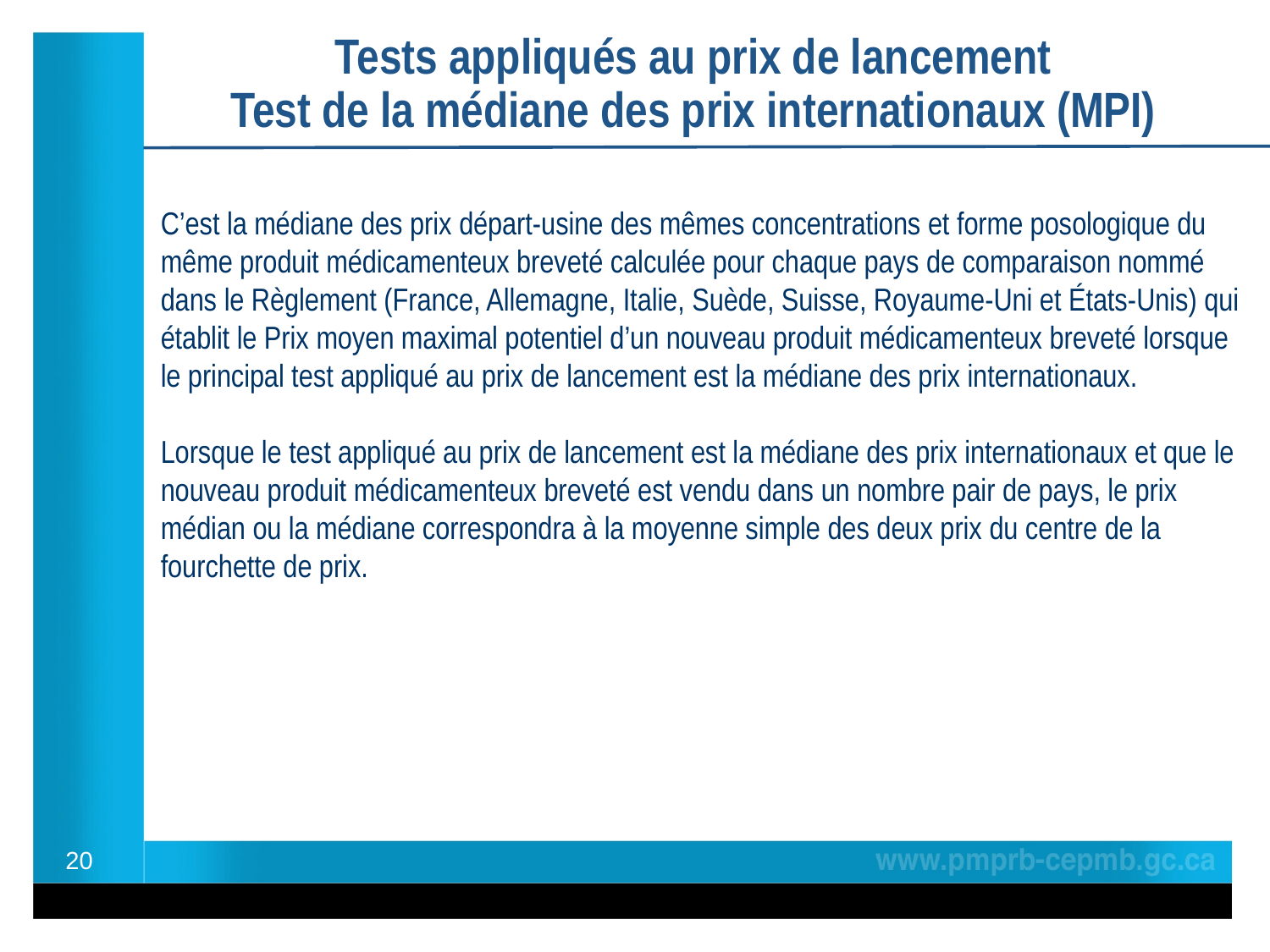

Tests appliqués au prix de lancement
Test de la médiane des prix internationaux (MPI)

C’est la médiane des prix départ-usine des mêmes concentrations et forme posologique du même produit médicamenteux breveté calculée pour chaque pays de comparaison nommé dans le Règlement (France, Allemagne, Italie, Suède, Suisse, Royaume-Uni et États-Unis) qui établit le Prix moyen maximal potentiel d’un nouveau produit médicamenteux breveté lorsque le principal test appliqué au prix de lancement est la médiane des prix internationaux.
Lorsque le test appliqué au prix de lancement est la médiane des prix internationaux et que le nouveau produit médicamenteux breveté est vendu dans un nombre pair de pays, le prix médian ou la médiane correspondra à la moyenne simple des deux prix du centre de la fourchette de prix.
20